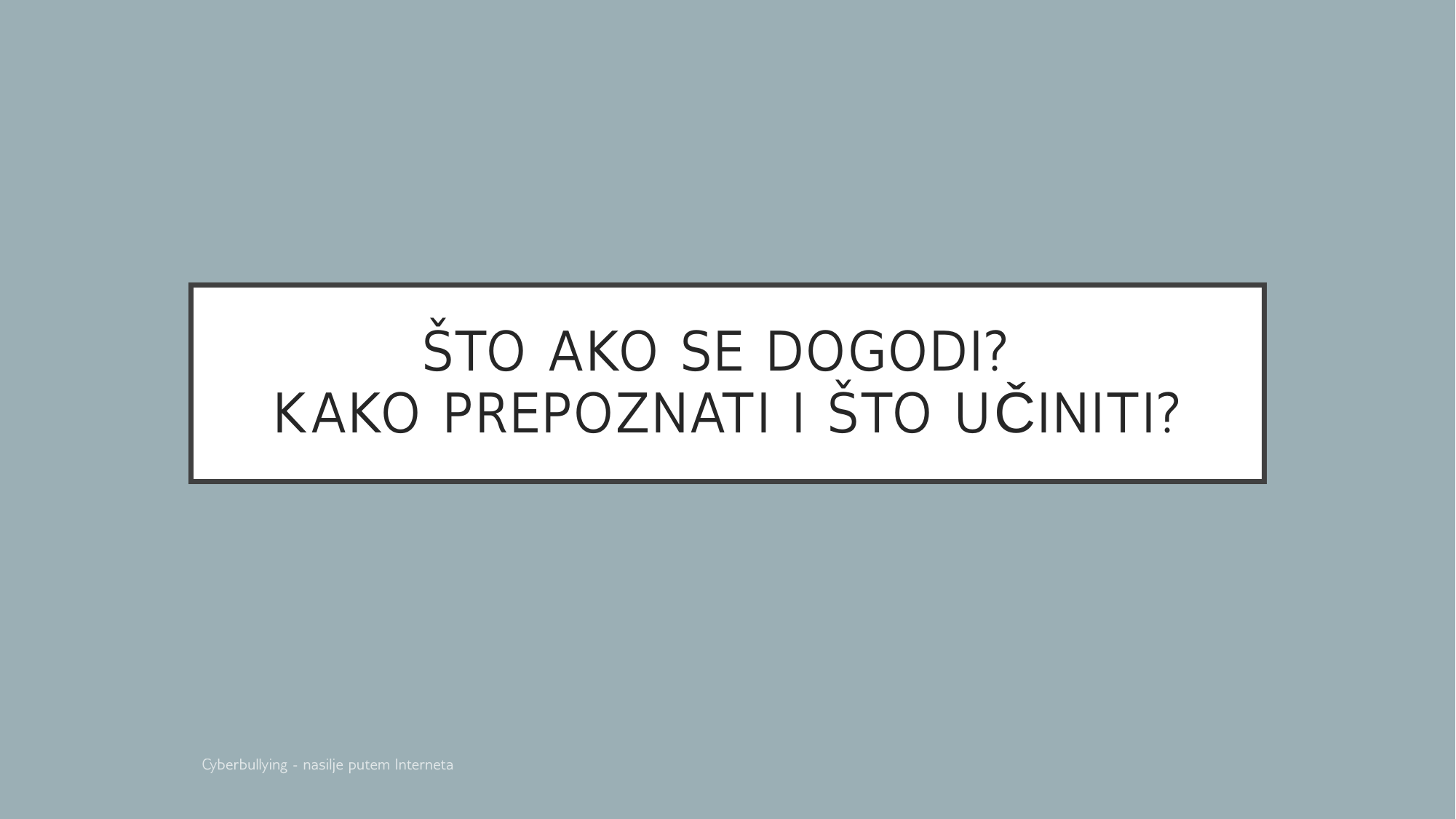

# Što ako se dogodi? Kako prepoznati i što učiniti?

Cyberbullying - nasilje putem Interneta